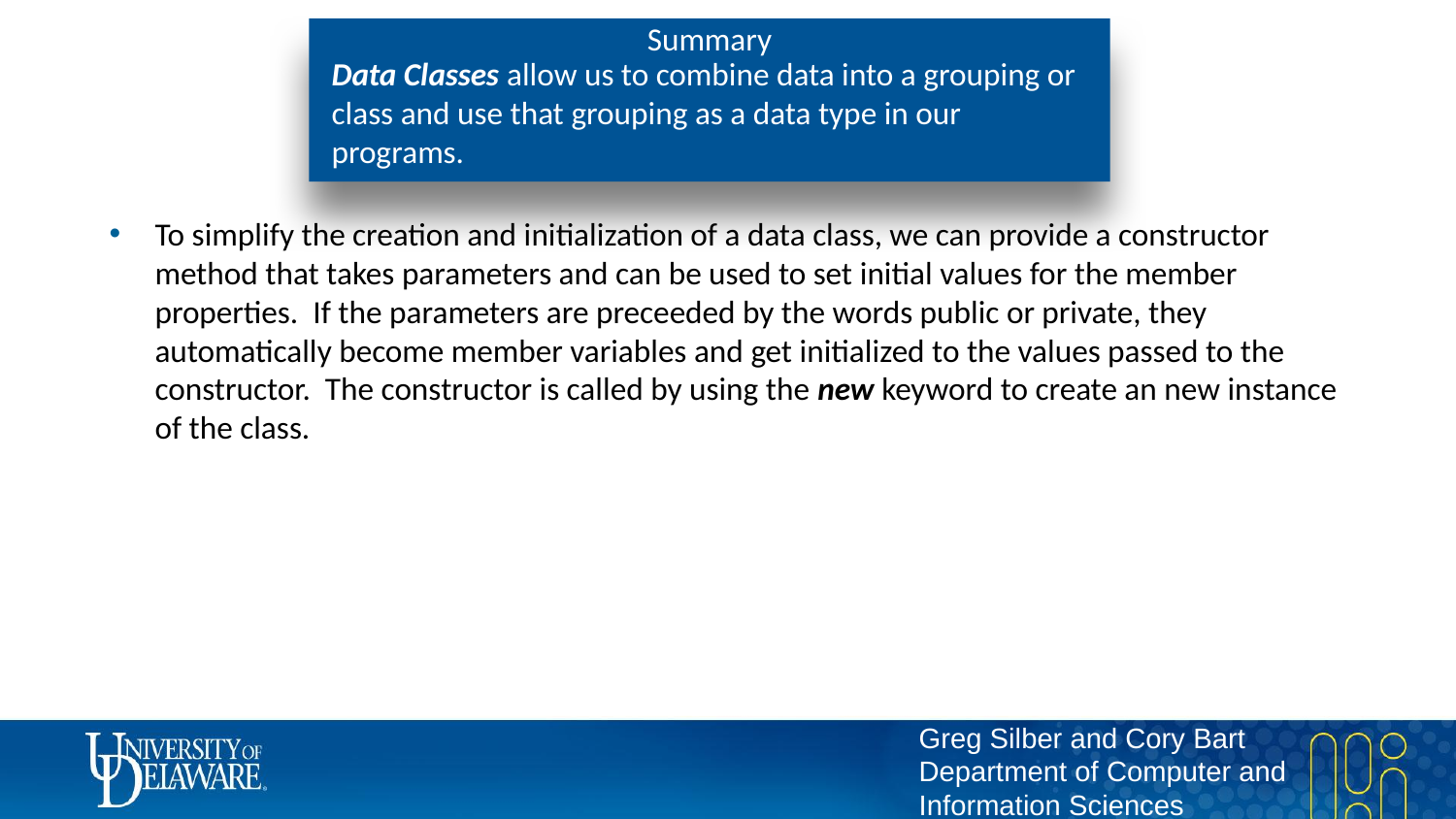

# Summary
Data Classes allow us to combine data into a grouping or class and use that grouping as a data type in our programs.
To simplify the creation and initialization of a data class, we can provide a constructor method that takes parameters and can be used to set initial values for the member properties.  If the parameters are preceeded by the words public or private, they automatically become member variables and get initialized to the values passed to the constructor.  The constructor is called by using the new keyword to create an new instance of the class.